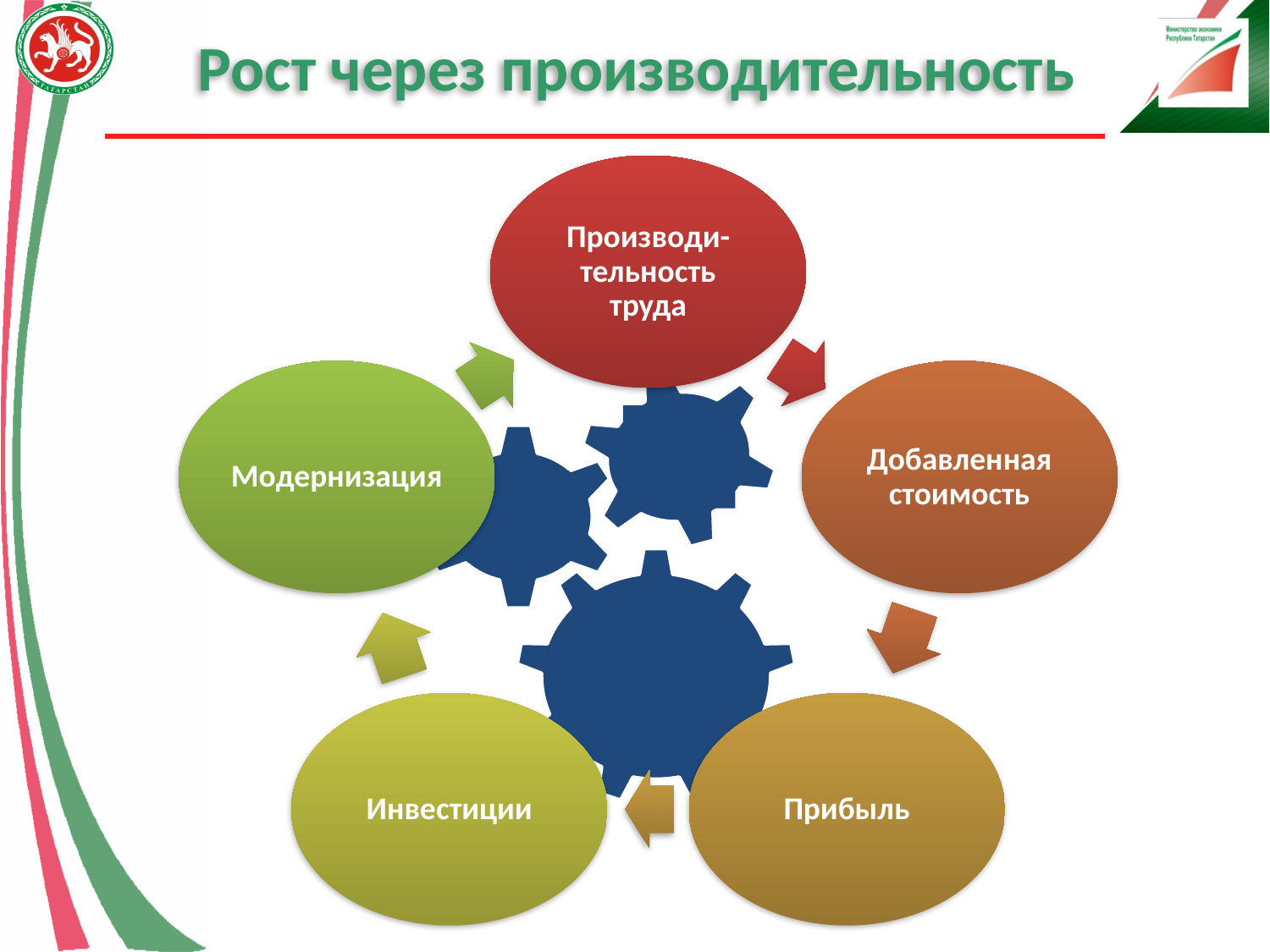

# Рост через производительность
Производи-тельность труда

Добавленная стоимость

Прибыль

Инвестиции

Модернизация